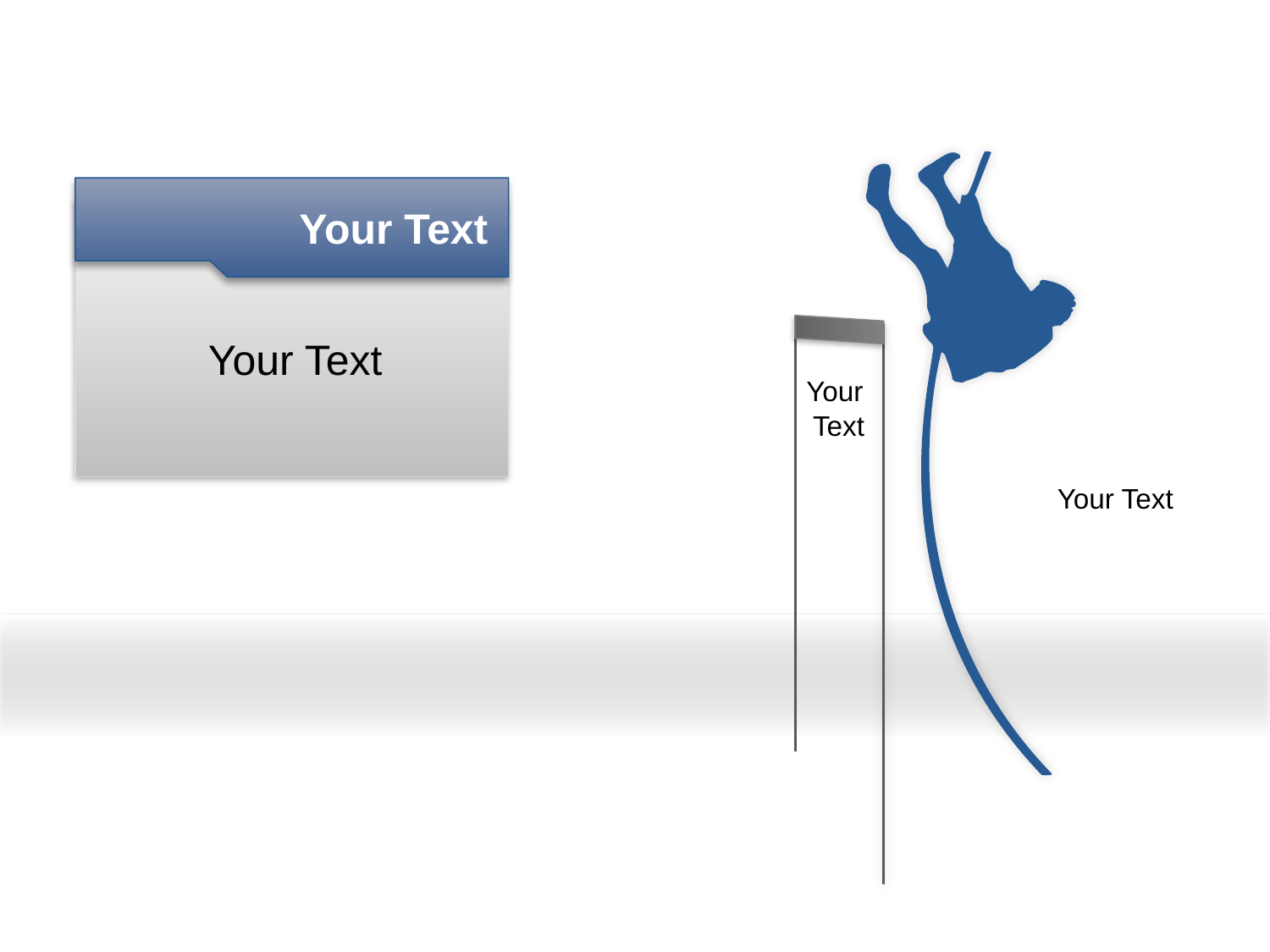

Your Text

Your Text

Your
Text
Your Text